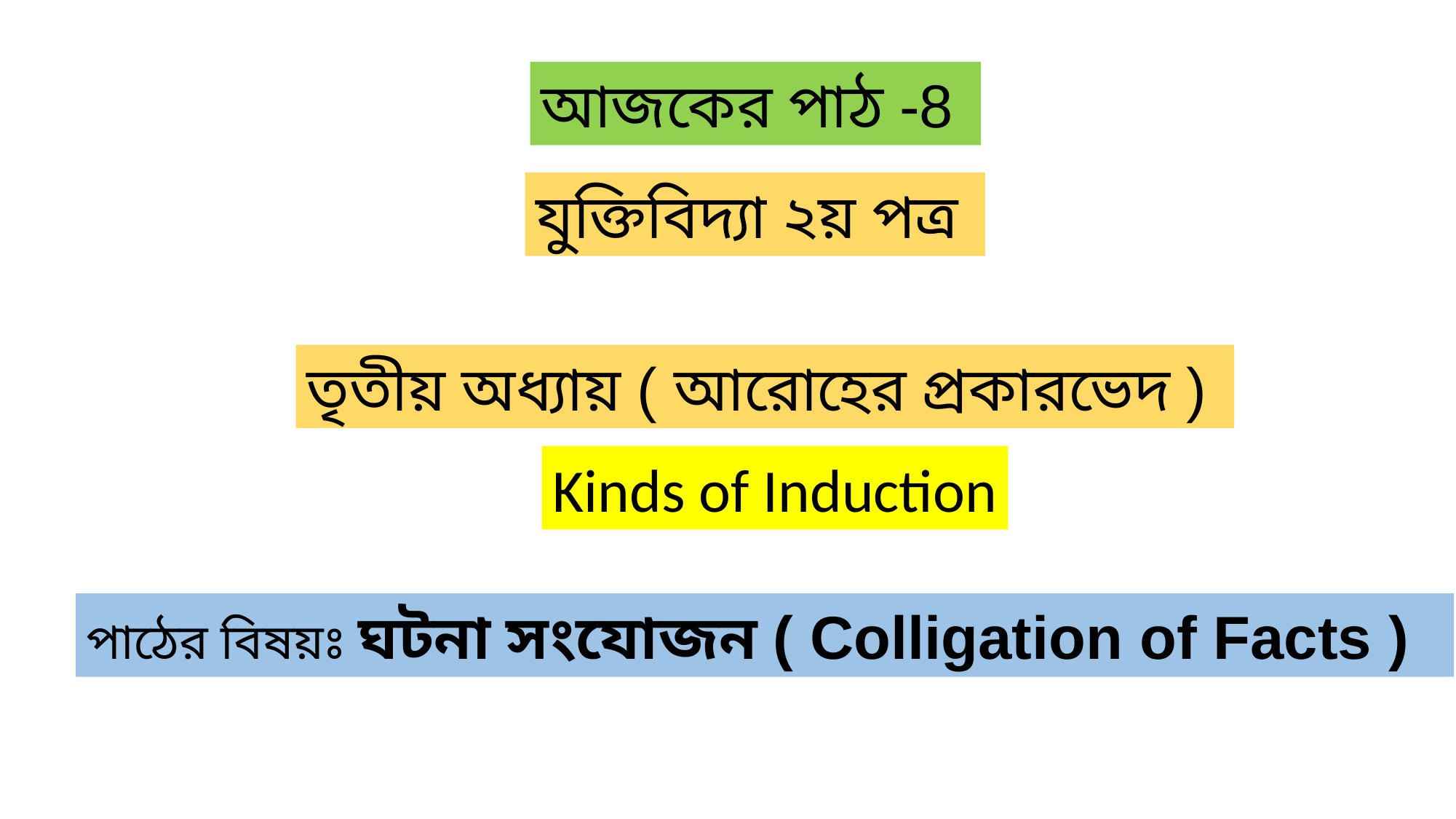

আজকের পাঠ -8
যুক্তিবিদ্যা ২য় পত্র
তৃতীয় অধ্যায় ( আরোহের প্রকারভেদ )
Kinds of Induction
পাঠের বিষয়ঃ ঘটনা সংযোজন ( Colligation of Facts )